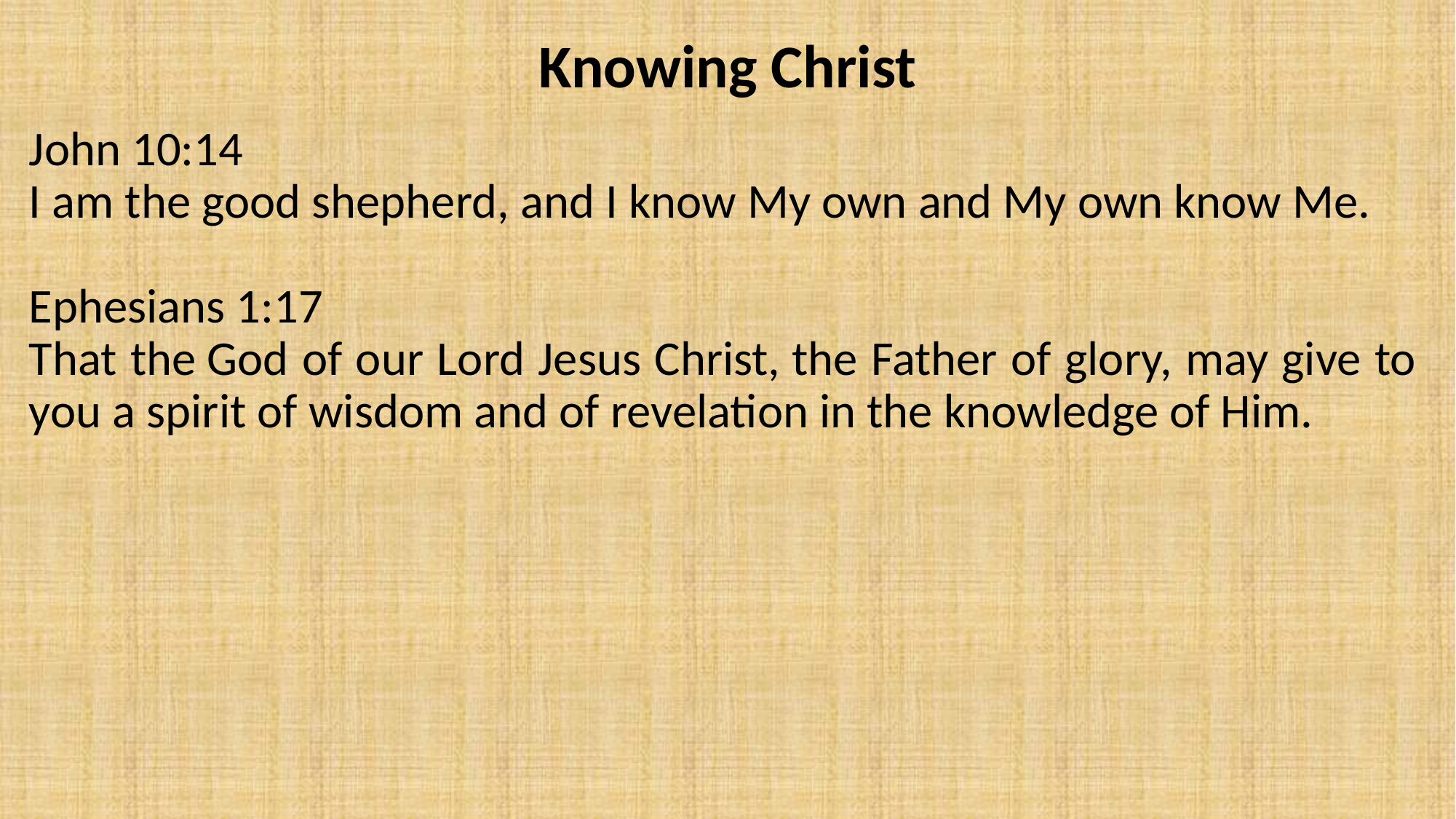

# Knowing Christ
John 10:14
I am the good shepherd, and I know My own and My own know Me.

Ephesians 1:17
That the God of our Lord Jesus Christ, the Father of glory, may give to you a spirit of wisdom and of revelation in the knowledge of Him.